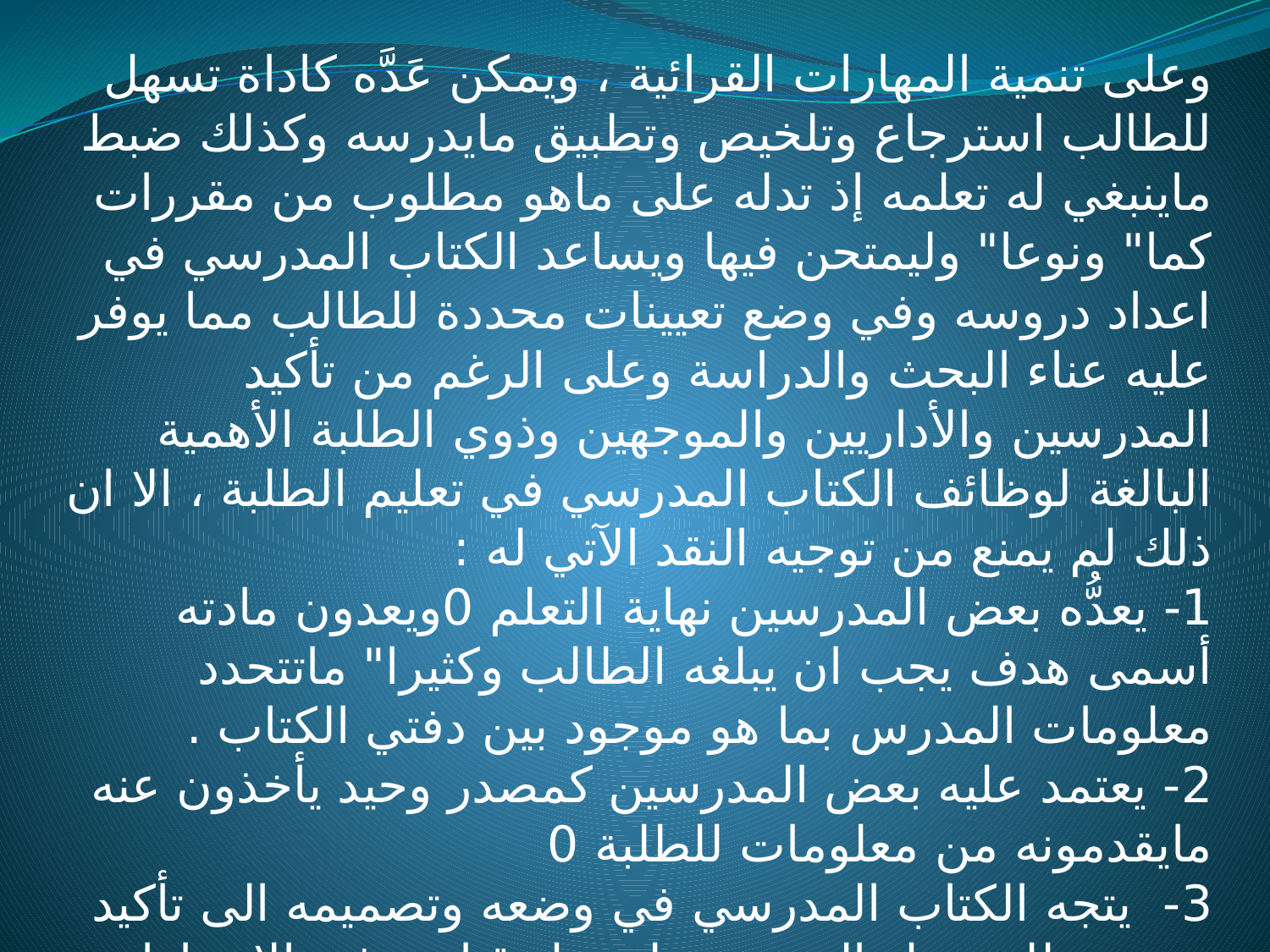

وعلى تنمية المهارات القرائية ، ويمكن عَدَّه كاداة تسهل للطالب استرجاع وتلخيص وتطبيق مايدرسه وكذلك ضبط ماينبغي له تعلمه إذ تدله على ماهو مطلوب من مقررات كما" ونوعا" وليمتحن فيها ويساعد الكتاب المدرسي في اعداد دروسه وفي وضع تعيينات محددة للطالب مما يوفر عليه عناء البحث والدراسة وعلى الرغم من تأكيد المدرسين والأداريين والموجهين وذوي الطلبة الأهمية البالغة لوظائف الكتاب المدرسي في تعليم الطلبة ، الا ان ذلك لم يمنع من توجيه النقد الآتي له :
1- يعدُّه بعض المدرسين نهاية التعلم 0ويعدون مادته أسمى هدف يجب ان يبلغه الطالب وكثيرا" ماتتحدد معلومات المدرس بما هو موجود بين دفتي الكتاب .
2- يعتمد عليه بعض المدرسين كمصدر وحيد يأخذون عنه مايقدمونه من معلومات للطلبة 0
3-  يتجه الكتاب المدرسي في وضعه وتصميمه الى تأكيد مستمر للتحصيل المدرسي ليسهل قياسه في الاختبارات 0